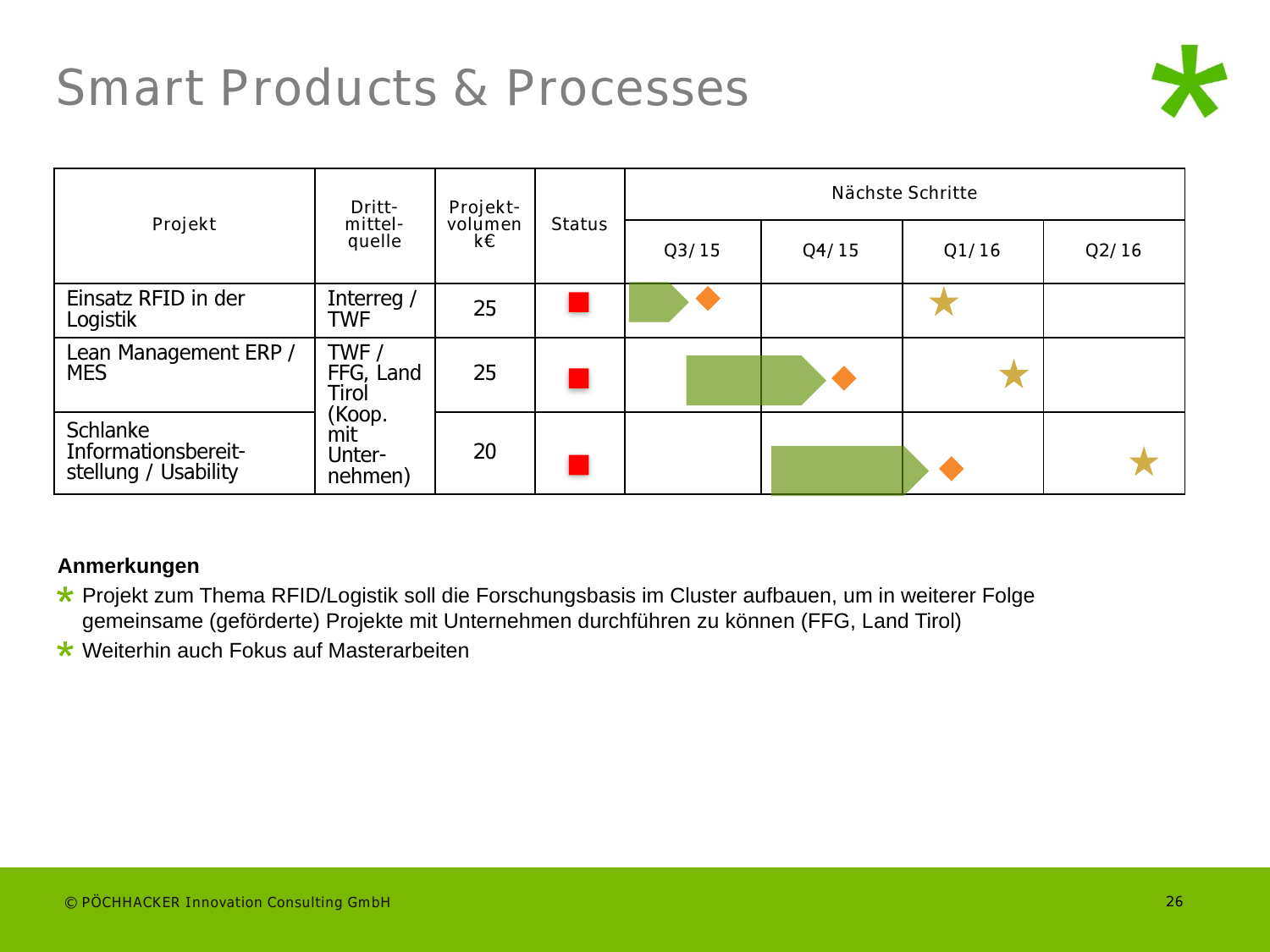

# Smart Products & Processes
| Projekt | Dritt-mittel-quelle | Projekt-volumen k€ | Status | Nächste Schritte |  |  |  |
| --- | --- | --- | --- | --- | --- | --- | --- |
|  |  |  |  | Q3/15 | Q4/15 | Q1/16 | Q2/16 |
| Einsatz RFID in der Logistik | Interreg / TWF | 25 |  |  |  |  |  |
| Lean Management ERP / MES | TWF / FFG, Land Tirol (Koop. mit Unter-nehmen) | 25 |  |  |  |  |  |
| Schlanke Informationsbereit-stellung / Usability |  | 20 |  |  |  |  |  |

Anmerkungen
Projekt zum Thema RFID/Logistik soll die Forschungsbasis im Cluster aufbauen, um in weiterer Folge gemeinsame (geförderte) Projekte mit Unternehmen durchführen zu können (FFG, Land Tirol)
Weiterhin auch Fokus auf Masterarbeiten